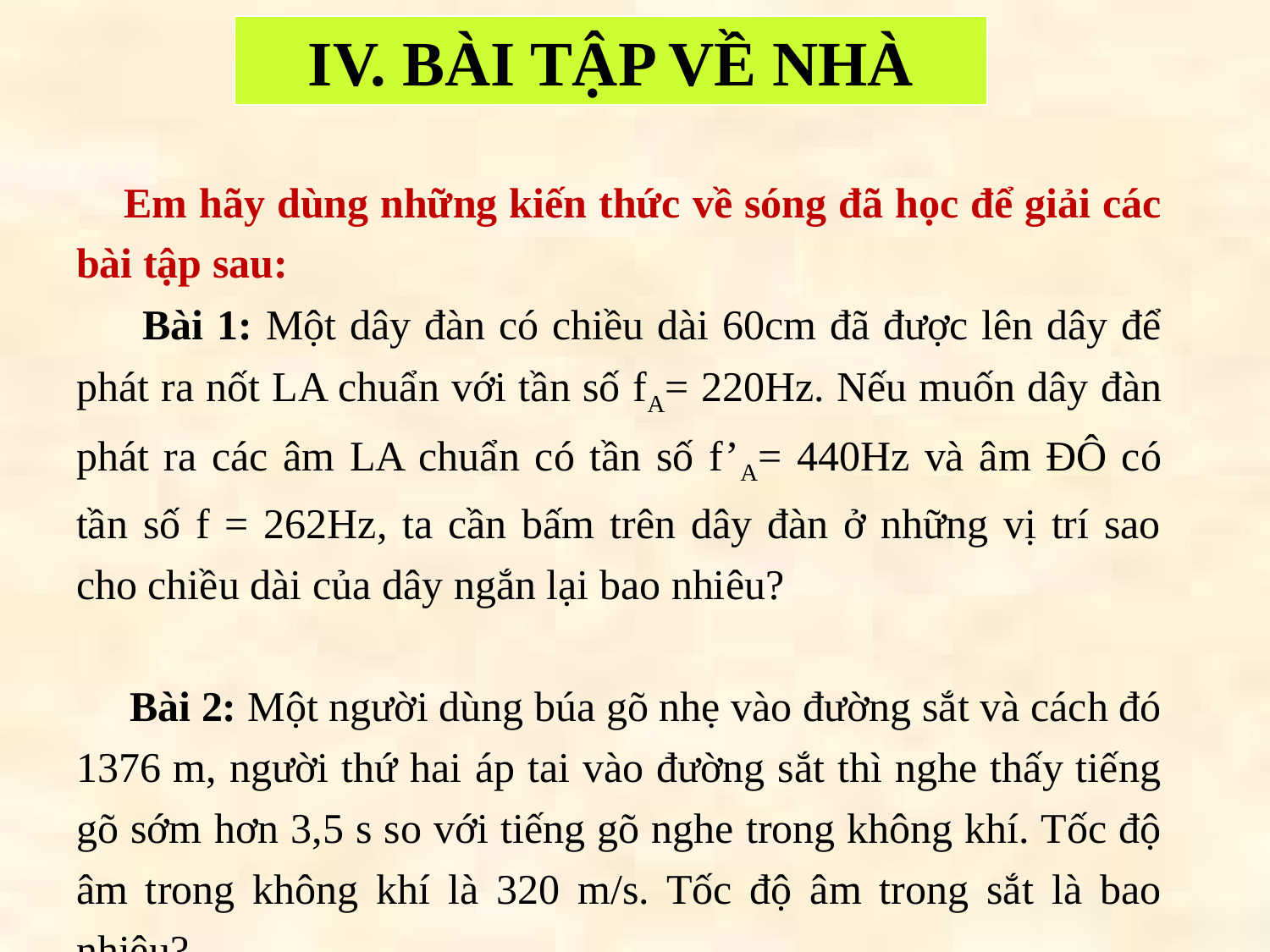

IV. BÀI TẬP VỀ NHÀ
    Em hãy dùng những kiến thức về sóng đã học để giải các bài tập sau:
     Bài 1: Một dây đàn có chiều dài 60cm đã được lên dây để phát ra nốt LA chuẩn với tần số fA= 220Hz. Nếu muốn dây đàn phát ra các âm LA chuẩn có tần số f’A= 440Hz và âm ĐÔ có tần số f = 262Hz, ta cần bấm trên dây đàn ở những vị trí sao cho chiều dài của dây ngắn lại bao nhiêu?

     Bài 2: Một người dùng búa gõ nhẹ vào đường sắt và cách đó 1376 m, người thứ hai áp tai vào đường sắt thì nghe thấy tiếng gõ sớm hơn 3,5 s so với tiếng gõ nghe trong không khí. Tốc độ âm trong không khí là 320 m/s. Tốc độ âm trong sắt là bao nhiêu?